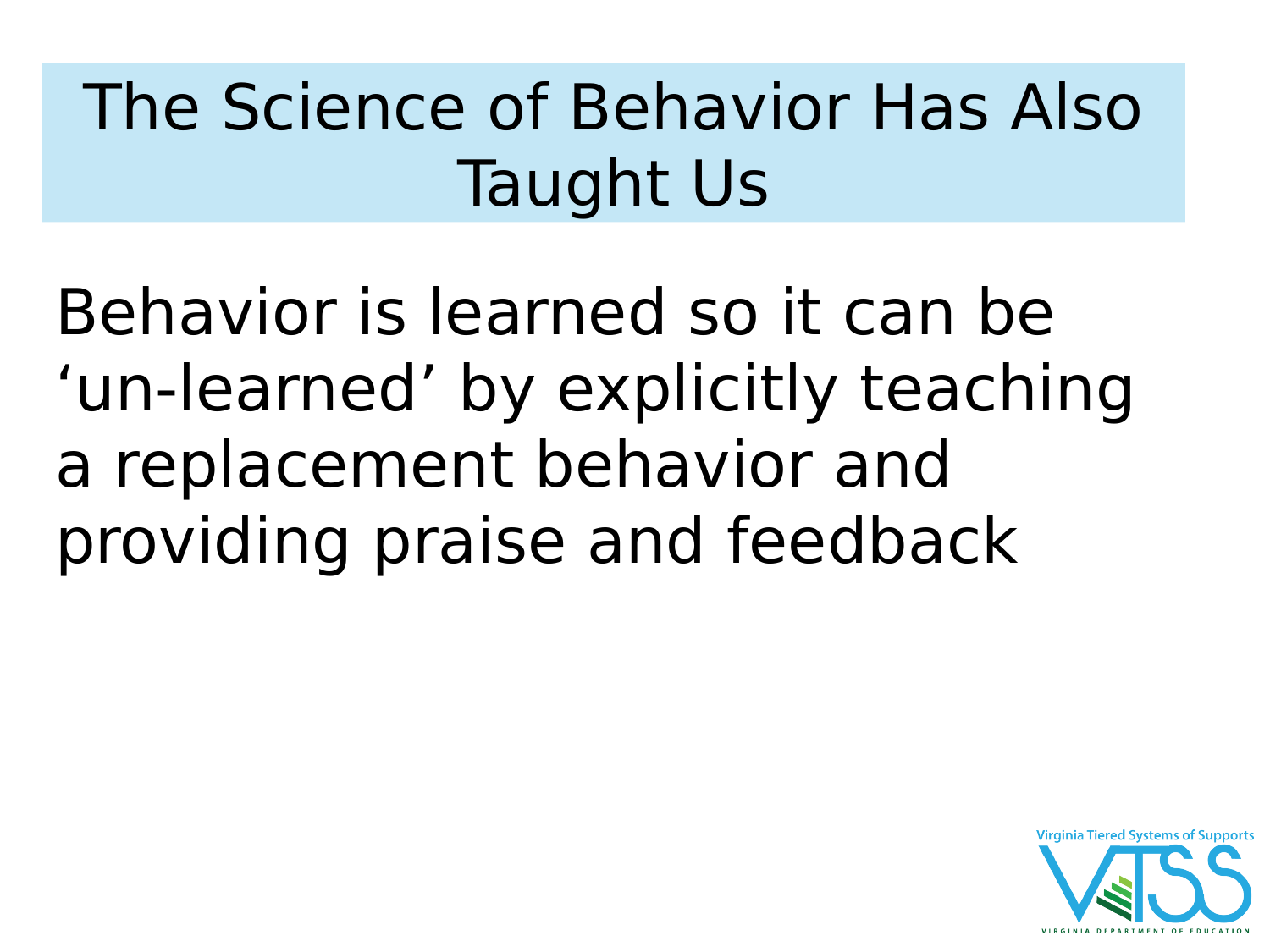

# The Science of Behavior Has Also Taught Us
Behavior is learned so it can be ‘un-learned’ by explicitly teaching a replacement behavior and providing praise and feedback